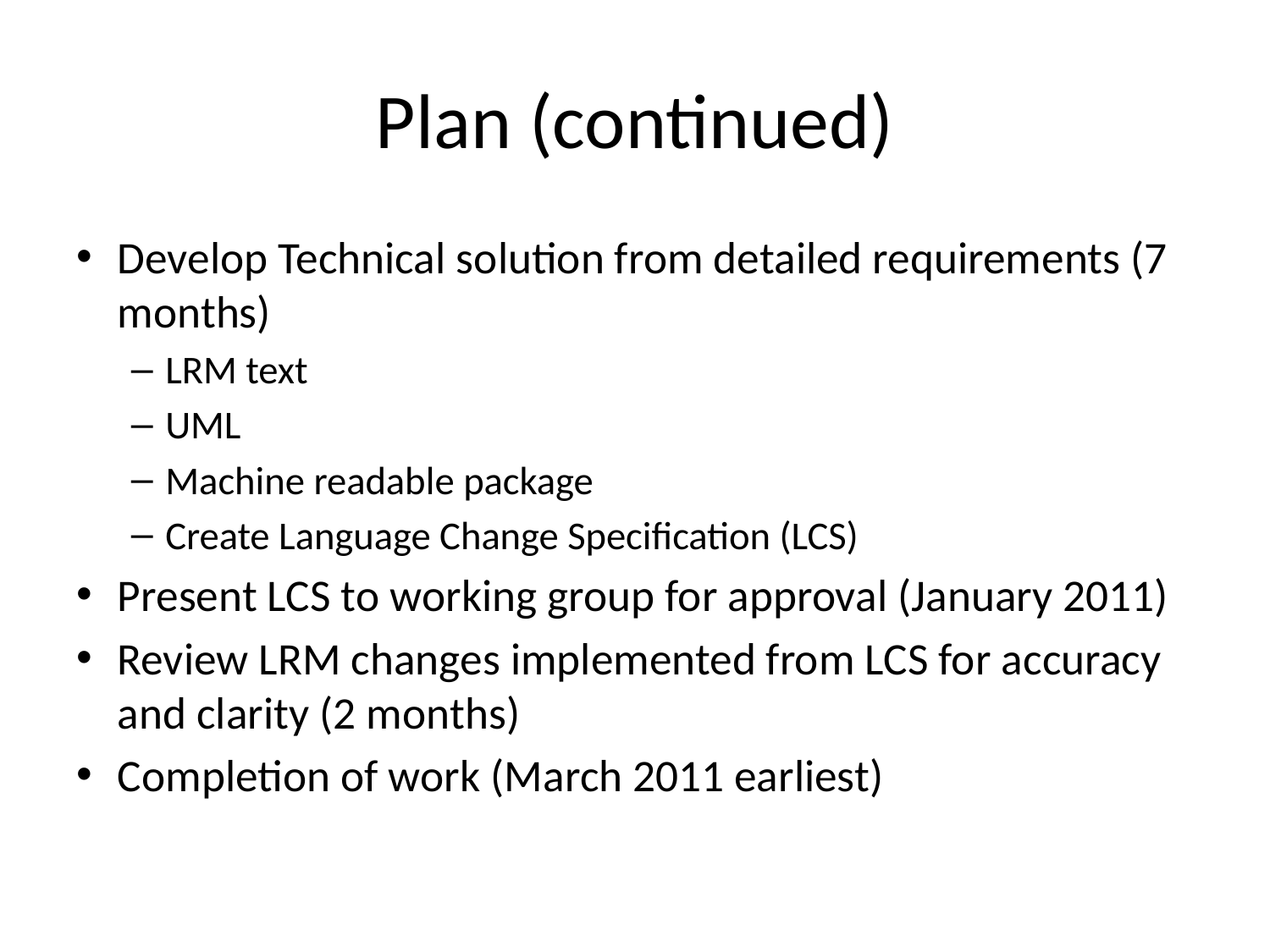

# Plan (continued)
Develop Technical solution from detailed requirements (7 months)
LRM text
UML
Machine readable package
Create Language Change Specification (LCS)
Present LCS to working group for approval (January 2011)
Review LRM changes implemented from LCS for accuracy and clarity (2 months)
Completion of work (March 2011 earliest)